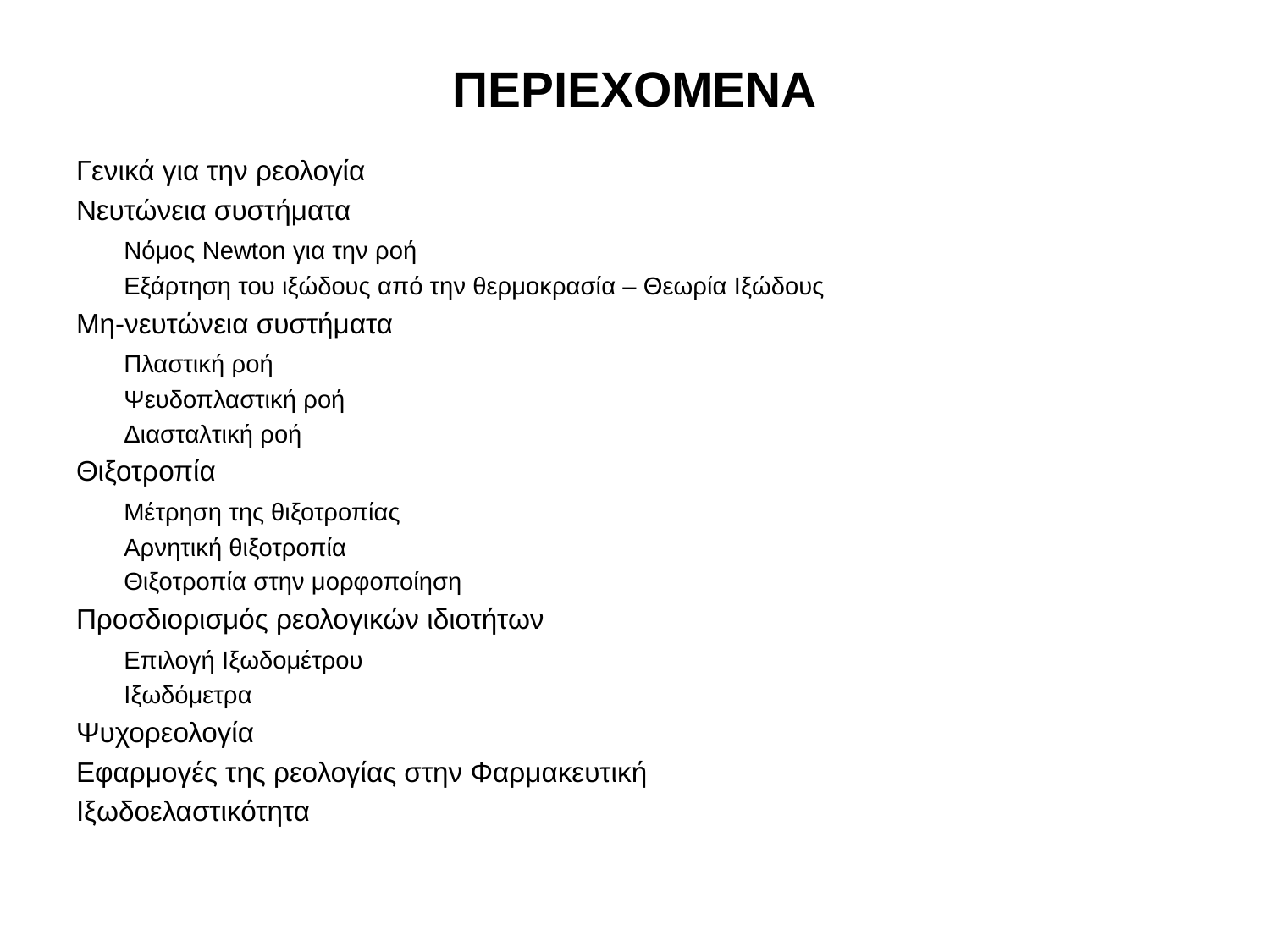

# ΠΕΡΙΕΧΟΜΕΝΑ
Γενικά για την ρεολογία
Νευτώνεια συστήματα
	Νόμος Newton για την ροή
	Εξάρτηση του ιξώδους από την θερμοκρασία – Θεωρία Ιξώδους
Μη-νευτώνεια συστήματα
	Πλαστική ροή
	Ψευδοπλαστική ροή
	Διασταλτική ροή
Θιξοτροπία
	Μέτρηση της θιξοτροπίας
	Αρνητική θιξοτροπία
	Θιξοτροπία στην μορφοποίηση
Προσδιορισμός ρεολογικών ιδιοτήτων
	Επιλογή Ιξωδομέτρου
	Ιξωδόμετρα
Ψυχορεολογία
Εφαρμογές της ρεολογίας στην Φαρμακευτική
Ιξωδοελαστικότητα